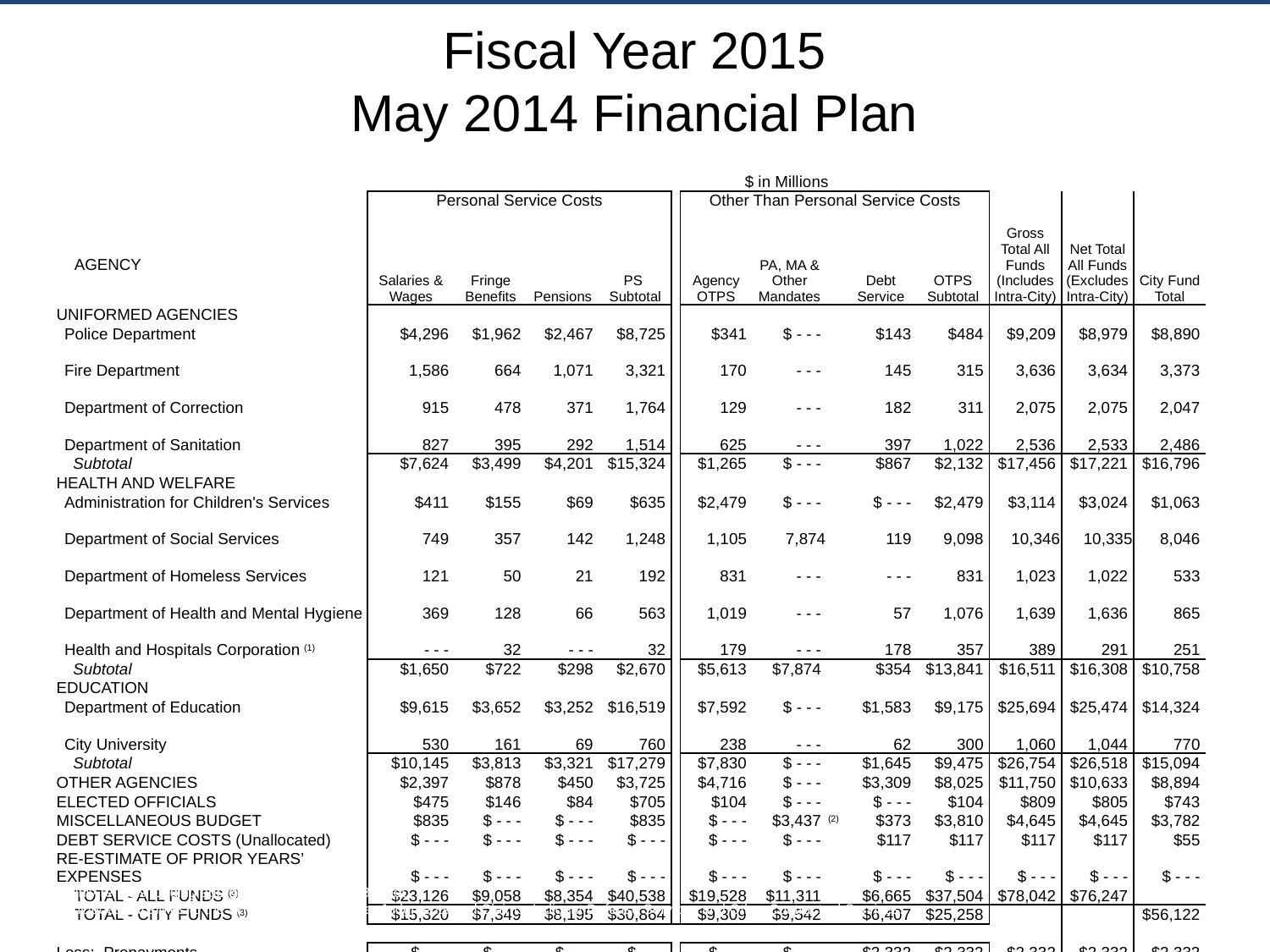

# Fiscal Year 2015 May 2014 Financial Plan
|  |  |  | $ in Millions |  |  |  |  |  |  |  |  |  |  |  |  |
| --- | --- | --- | --- | --- | --- | --- | --- | --- | --- | --- | --- | --- | --- | --- | --- |
|  |  |  | Personal Service Costs |  |  |  |  | Other Than Personal Service Costs |  |  |  |  |  |  |  |
|  |  |  |  |  |  |  |  |  |  |  |  |  |  |  |  |
|  |  | AGENCY | Salaries & Wages | Fringe Benefits | Pensions | PS Subtotal |  | Agency OTPS | PA, MA & Other Mandates |  | Debt Service | OTPS Subtotal | Gross Total All Funds (Includes Intra-City) | Net Total All Funds (Excludes Intra-City) | City Fund Total |
| UNIFORMED AGENCIES |  |  |  |  |  |  |  |  |  |  |  |  |  |  |  |
|  | Police Department |  | $4,296 | $1,962 | $2,467 | $8,725 |  | $341 | $ - - - |  | $143 | $484 | $9,209 | $8,979 | $8,890 |
|  | Fire Department |  | 1,586 | 664 | 1,071 | 3,321 |  | 170 | - - - |  | 145 | 315 | 3,636 | 3,634 | 3,373 |
|  | Department of Correction |  | 915 | 478 | 371 | 1,764 |  | 129 | - - - |  | 182 | 311 | 2,075 | 2,075 | 2,047 |
|  | Department of Sanitation |  | 827 | 395 | 292 | 1,514 |  | 625 | - - - |  | 397 | 1,022 | 2,536 | 2,533 | 2,486 |
|  | Subtotal |  | $7,624 | $3,499 | $4,201 | $15,324 |  | $1,265 | $ - - - |  | $867 | $2,132 | $17,456 | $17,221 | $16,796 |
| HEALTH AND WELFARE |  |  |  |  |  |  |  |  |  |  |  |  |  |  |  |
|  | Administration for Children's Services |  | $411 | $155 | $69 | $635 |  | $2,479 | $ - - - |  | $ - - - | $2,479 | $3,114 | $3,024 | $1,063 |
|  | Department of Social Services |  | 749 | 357 | 142 | 1,248 |  | 1,105 | 7,874 |  | 119 | 9,098 | 10,346 | 10,335 | 8,046 |
|  | Department of Homeless Services |  | 121 | 50 | 21 | 192 |  | 831 | - - - |  | - - - | 831 | 1,023 | 1,022 | 533 |
|  | Department of Health and Mental Hygiene |  | 369 | 128 | 66 | 563 |  | 1,019 | - - - |  | 57 | 1,076 | 1,639 | 1,636 | 865 |
|  | Health and Hospitals Corporation (1) |  | - - - | 32 | - - - | 32 |  | 179 | - - - |  | 178 | 357 | 389 | 291 | 251 |
|  | Subtotal |  | $1,650 | $722 | $298 | $2,670 |  | $5,613 | $7,874 |  | $354 | $13,841 | $16,511 | $16,308 | $10,758 |
| EDUCATION |  |  |  |  |  |  |  |  |  |  |  |  |  |  |  |
|  | Department of Education |  | $9,615 | $3,652 | $3,252 | $16,519 |  | $7,592 | $ - - - |  | $1,583 | $9,175 | $25,694 | $25,474 | $14,324 |
|  | City University |  | 530 | 161 | 69 | 760 |  | 238 | - - - |  | 62 | 300 | 1,060 | 1,044 | 770 |
|  | Subtotal |  | $10,145 | $3,813 | $3,321 | $17,279 |  | $7,830 | $ - - - |  | $1,645 | $9,475 | $26,754 | $26,518 | $15,094 |
| OTHER AGENCIES |  |  | $2,397 | $878 | $450 | $3,725 |  | $4,716 | $ - - - |  | $3,309 | $8,025 | $11,750 | $10,633 | $8,894 |
| ELECTED OFFICIALS |  |  | $475 | $146 | $84 | $705 |  | $104 | $ - - - |  | $ - - - | $104 | $809 | $805 | $743 |
| MISCELLANEOUS BUDGET |  |  | $835 | $ - - - | $ - - - | $835 |  | $ - - - | $3,437 | (2) | $373 | $3,810 | $4,645 | $4,645 | $3,782 |
| DEBT SERVICE COSTS (Unallocated) |  |  | $ - - - | $ - - - | $ - - - | $ - - - |  | $ - - - | $ - - - |  | $117 | $117 | $117 | $117 | $55 |
| RE-ESTIMATE OF PRIOR YEARS’ EXPENSES |  |  | $ - - - | $ - - - | $ - - - | $ - - - |  | $ - - - | $ - - - |  | $ - - - | $ - - - | $ - - - | $ - - - | $ - - - |
|  |  | TOTAL - ALL FUNDS (3) | $23,126 | $9,058 | $8,354 | $40,538 |  | $19,528 | $11,311 |  | $6,665 | $37,504 | $78,042 | $76,247 |  |
|  |  | TOTAL - CITY FUNDS (3) | $15,320 | $7,349 | $8,195 | $30,864 |  | $9,309 | $9,542 |  | $6,407 | $25,258 |  |  | $56,122 |
|  |  |  |  |  |  |  |  |  |  |  |  |  |  |  |  |
| Less: Prepayments |  |  | $ - - - | $ - - - | $ - - - | $ - - - |  | $ - - - | $ - - - |  | $2,332 | $2,332 | $2,332 | $2,332 | $2,332 |
|  |  | Total After Prepayments | $23,126 | $9,058 | $8,354 | $40,538 |  | $19,528 | $11,311 |  | $4,333 | $35,172 | $75,710 | $73,915 | $53,790 |
(1) Only reflects funding appropriated in the City's Budget.
(2) Includes subsidies to the MTA, General Reserve, Judgments and Claims, Indigent Defense Services and Other Contractual Services.
(3) Excludes the impact of prepayments.